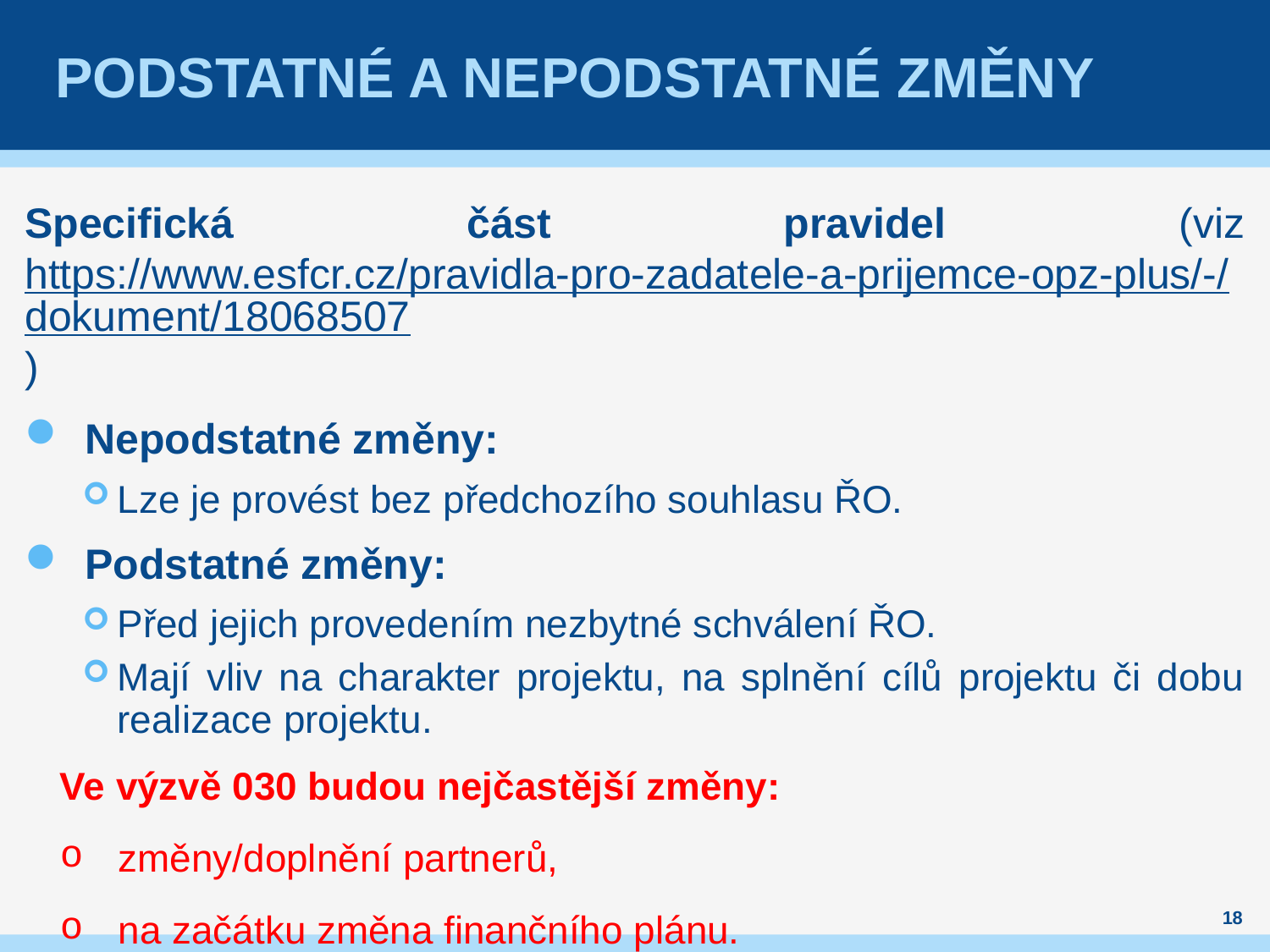

# Podstatné a Nepodstatné změny
Specifická část pravidel (viz https://www.esfcr.cz/pravidla-pro-zadatele-a-prijemce-opz-plus/-/dokument/18068507)
Nepodstatné změny:
Lze je provést bez předchozího souhlasu ŘO.
Podstatné změny:
Před jejich provedením nezbytné schválení ŘO.
Mají vliv na charakter projektu, na splnění cílů projektu či dobu realizace projektu.
Ve výzvě 030 budou nejčastější změny:
 změny/doplnění partnerů,
 na začátku změna finančního plánu.
18